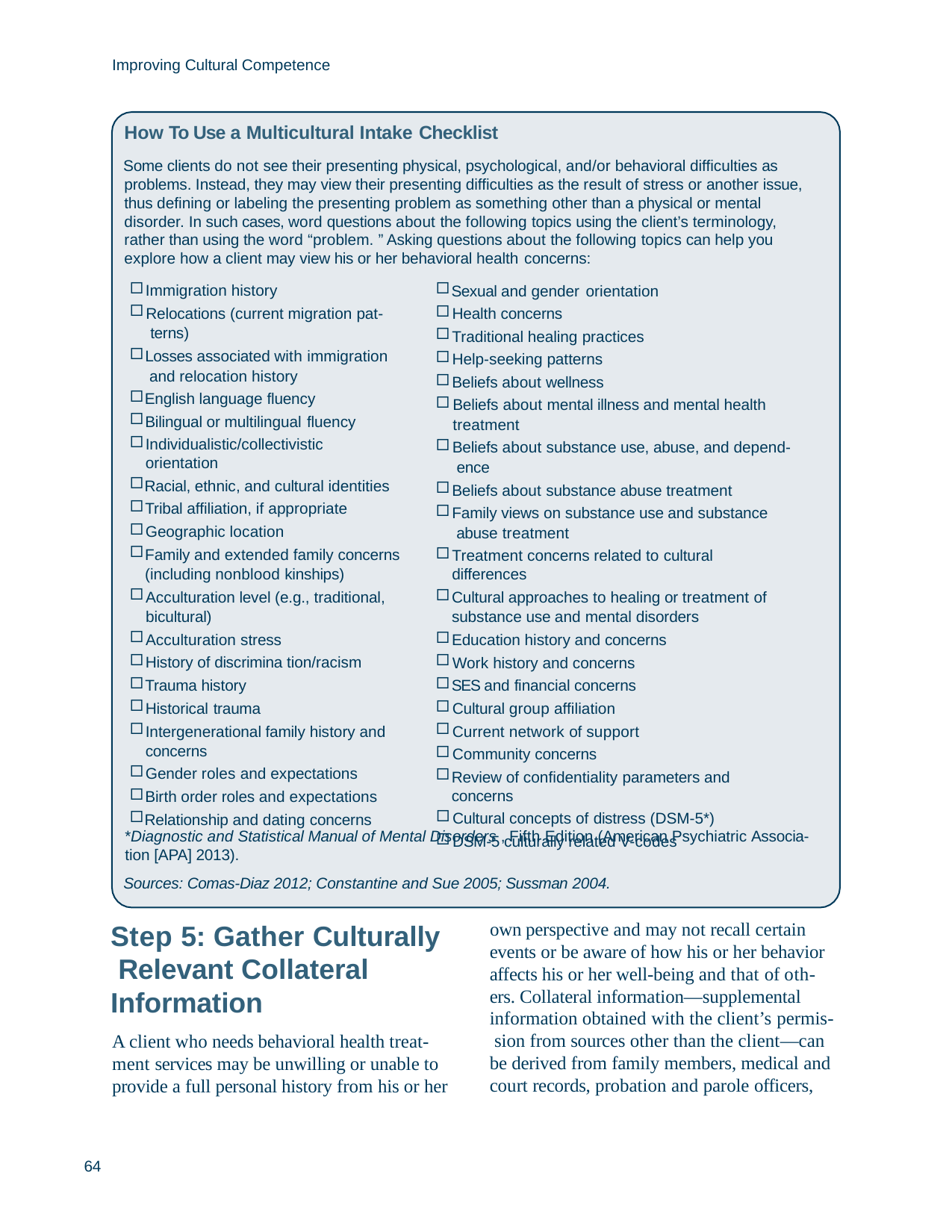

Improving Cultural Competence

How To Use a Multicultural Intake Checklist
Some clients do not see their presenting physical, psychological, and/or behavioral difficulties as  problems. Instead, they may view their presenting difficulties as the result of stress or another issue,  thus defining or labeling the presenting problem as something other than a physical or mental  disorder. In such cases, word questions about the following topics using the client’s terminology,  rather than using the word “problem. ” Asking questions about the following topics can help you  explore how a client may view his or her behavioral health concerns:
Immigration history
Relocations (current migration pat-  terns)
Losses associated with immigration  and relocation history
English language fluency
Bilingual or multilingual fluency
Individualistic/collectivistic orientation
Racial, ethnic, and cultural identities
Tribal affiliation, if appropriate
Geographic location
Family and extended family concerns  (including nonblood kinships)
Acculturation level (e.g., traditional,  bicultural)
Acculturation stress
History of discrimina tion/racism
Trauma history
Historical trauma
Intergenerational family history and  concerns
Gender roles and expectations
Birth order roles and expectations
Relationship and dating concerns
Sexual and gender orientation
Health concerns
Traditional healing practices
Help-seeking patterns
Beliefs about wellness
Beliefs about mental illness and mental health  treatment
Beliefs about substance use, abuse, and depend-  ence
Beliefs about substance abuse treatment
Family views on substance use and substance  abuse treatment
Treatment concerns related to cultural differences
Cultural approaches to healing or treatment of  substance use and mental disorders
Education history and concerns
Work history and concerns
SES and financial concerns
Cultural group affiliation
Current network of support
Community concerns
Review of confidentiality parameters and concerns
Cultural concepts of distress (DSM-5*)
DSM-5 culturally related V-codes
*Diagnostic and Statistical Manual of Mental Disorders , Fifth Edition (American Psychiatric Associa-  tion [APA] 2013).
Sources: Comas-Diaz 2012; Constantine and Sue 2005; Sussman 2004.
own perspective and may not recall certain  events or be aware of how his or her behavior  affects his or her well-being and that of oth-  ers. Collateral information—supplemental  information obtained with the client’s permis-  sion from sources other than the client—can  be derived from family members, medical and  court records, probation and parole officers,
Step 5: Gather Culturally  Relevant Collateral  Information
A client who needs behavioral health treat-  ment services may be unwilling or unable to  provide a full personal history from his or her
64